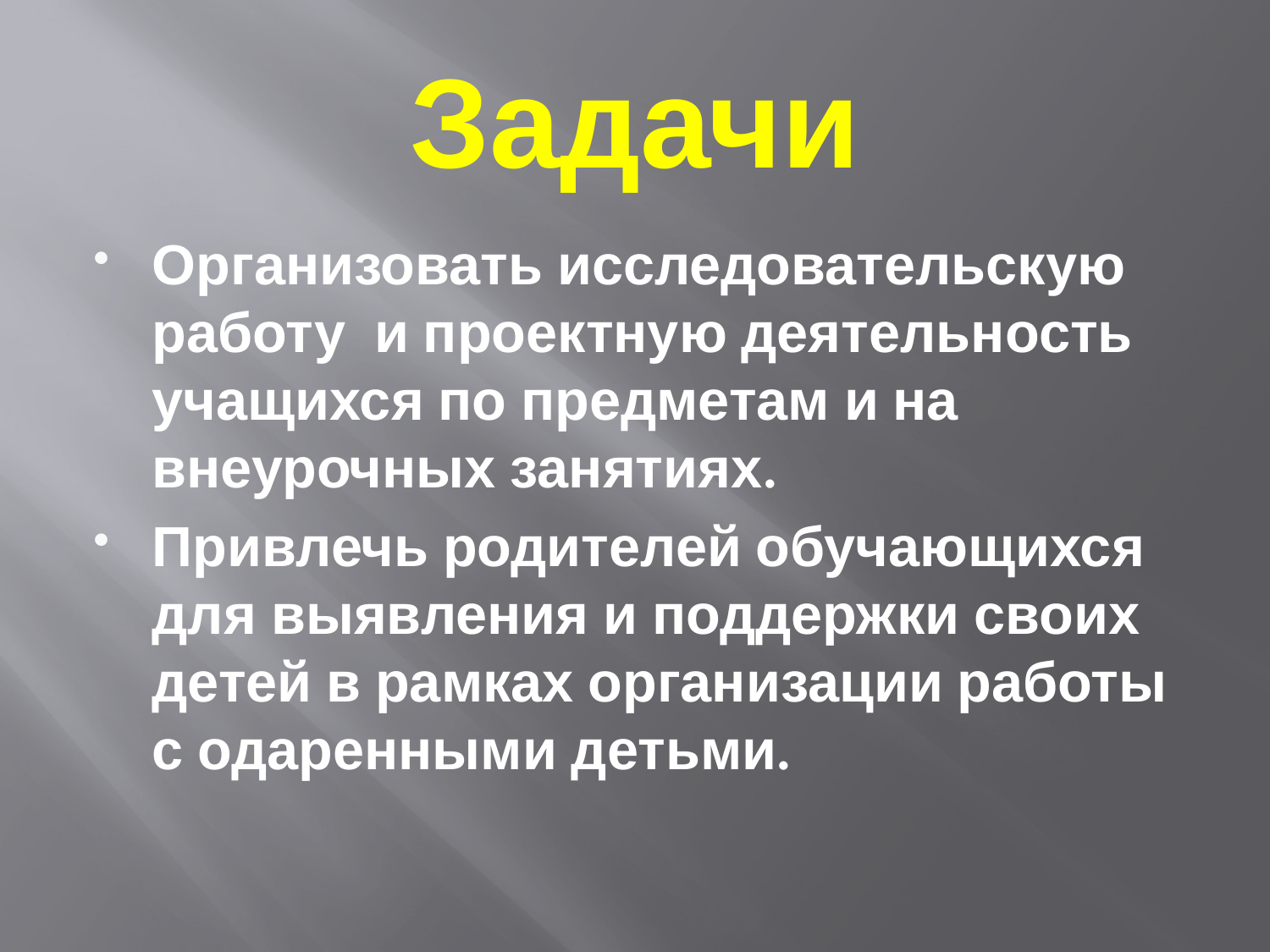

# Задачи
Организовать исследовательскую работу  и проектную деятельность учащихся по предметам и на внеурочных занятиях.
Привлечь родителей обучающихся для выявления и поддержки своих детей в рамках организации работы с одаренными детьми.